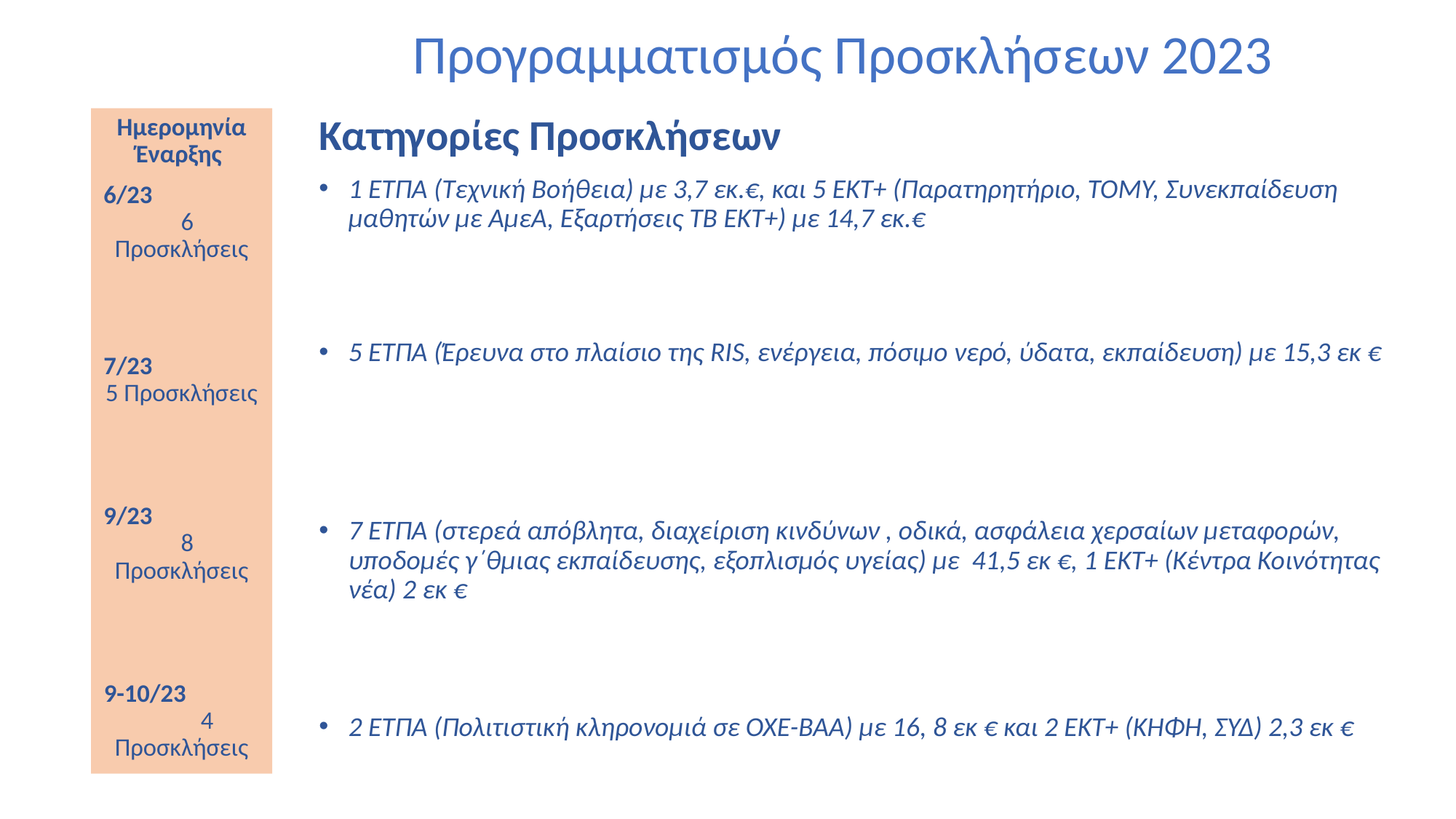

# Προγραμματισμός Προσκλήσεων 2023
Ημερομηνία Έναρξης
6/23                      6 Προσκλήσεις

7/23                    5 Προσκλήσεις

9/23                      8 Προσκλήσεις

9-10/23                       4 Προσκλήσεις

Κατηγορίες Προσκλήσεων
1 ΕΤΠΑ (Τεχνική Βοήθεια) με 3,7 εκ.€, και 5 ΕΚΤ+ (Παρατηρητήριο, ΤΟΜΥ, Συνεκπαίδευση μαθητών με ΑμεΑ, Εξαρτήσεις ΤΒ ΕΚΤ+) με 14,7 εκ.€

5 ΕΤΠΑ (Έρευνα στο πλαίσιο της RIS, ενέργεια, πόσιμο νερό, ύδατα, εκπαίδευση) με 15,3 εκ €

7 ΕΤΠΑ (στερεά απόβλητα, διαχείριση κινδύνων , οδικά, ασφάλεια χερσαίων μεταφορών, υποδομές γ΄θμιας εκπαίδευσης, εξοπλισμός υγείας) με  41,5 εκ €, 1 ΕΚΤ+ (Κέντρα Κοινότητας νέα) 2 εκ €

2 ΕΤΠΑ (Πολιτιστική κληρονομιά σε ΟΧΕ-ΒΑΑ) με 16, 8 εκ € και 2 ΕΚΤ+ (ΚΗΦΗ, ΣΥΔ) 2,3 εκ €